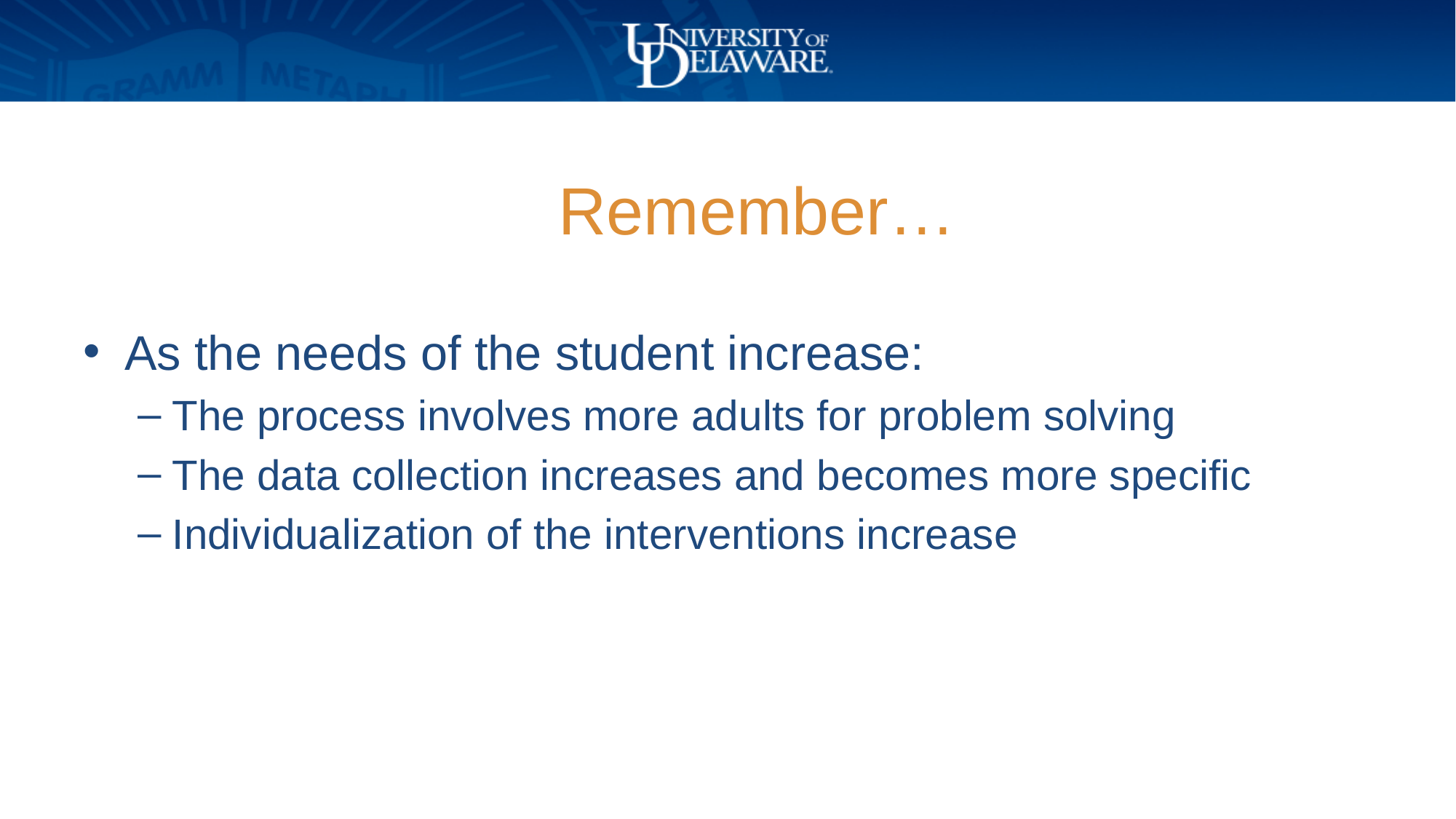

# Remember…
As the needs of the student increase:
The process involves more adults for problem solving
The data collection increases and becomes more specific
Individualization of the interventions increase